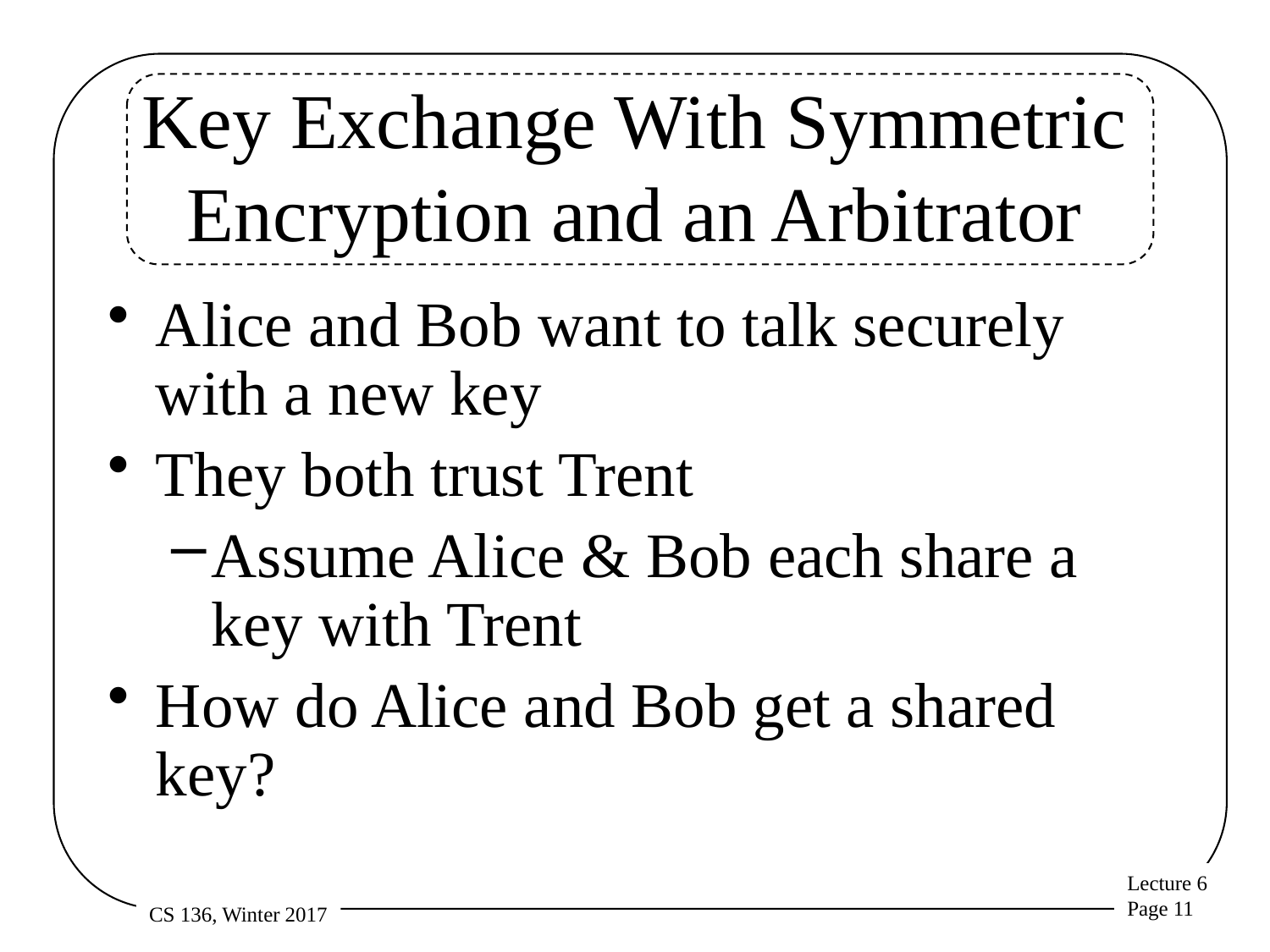

# Key Exchange With Symmetric Encryption and an Arbitrator
Alice and Bob want to talk securely with a new key
They both trust Trent
Assume Alice & Bob each share a key with Trent
How do Alice and Bob get a shared key?